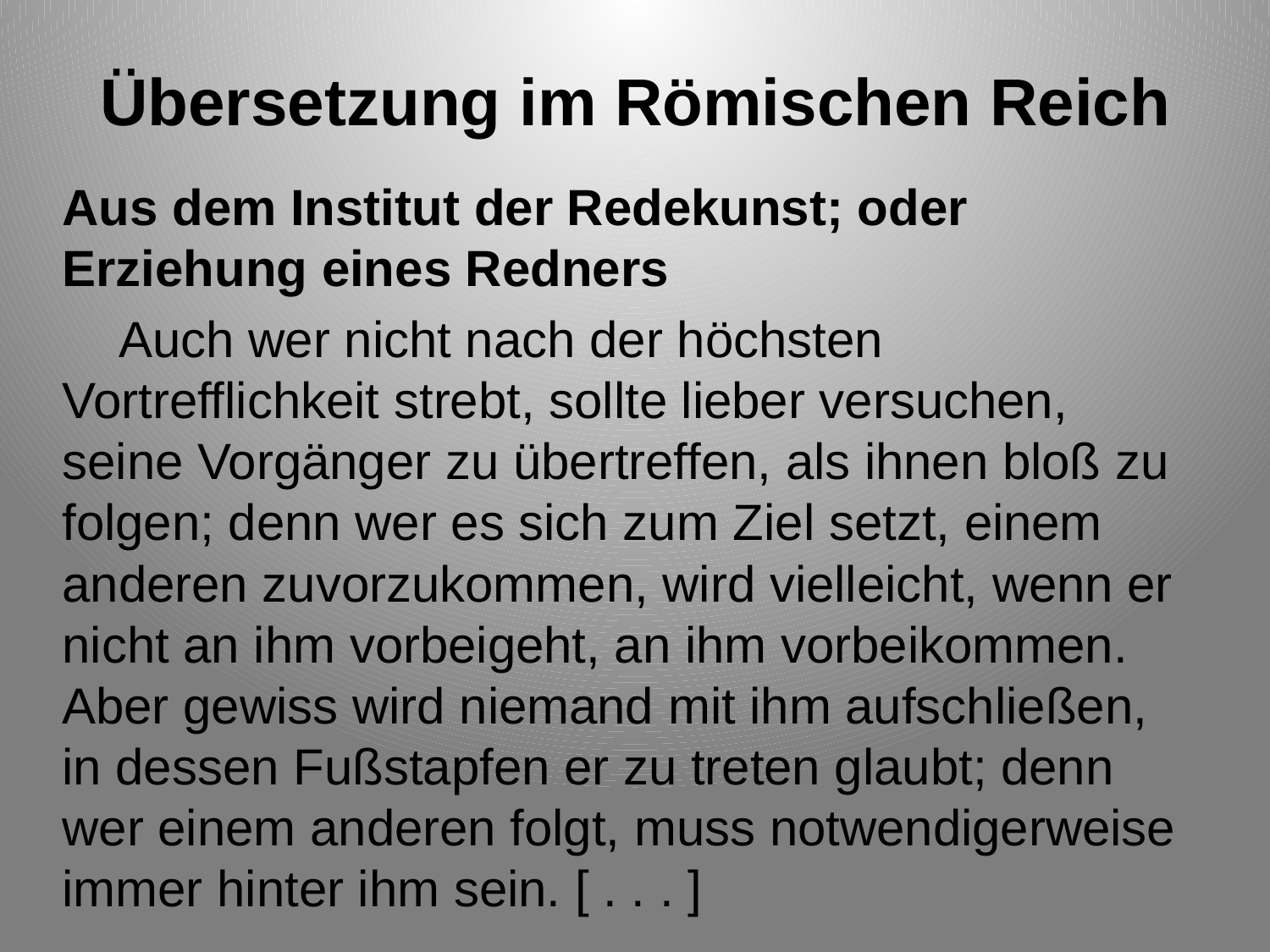

# Übersetzung im Römischen Reich
Aus dem Institut der Redekunst; oder Erziehung eines Redners
    Auch wer nicht nach der höchsten Vortrefflichkeit strebt, sollte lieber versuchen, seine Vorgänger zu übertreffen, als ihnen bloß zu folgen; denn wer es sich zum Ziel setzt, einem anderen zuvorzukommen, wird vielleicht, wenn er nicht an ihm vorbeigeht, an ihm vorbeikommen. Aber gewiss wird niemand mit ihm aufschließen, in dessen Fußstapfen er zu treten glaubt; denn wer einem anderen folgt, muss notwendigerweise immer hinter ihm sein. [ . . . ]